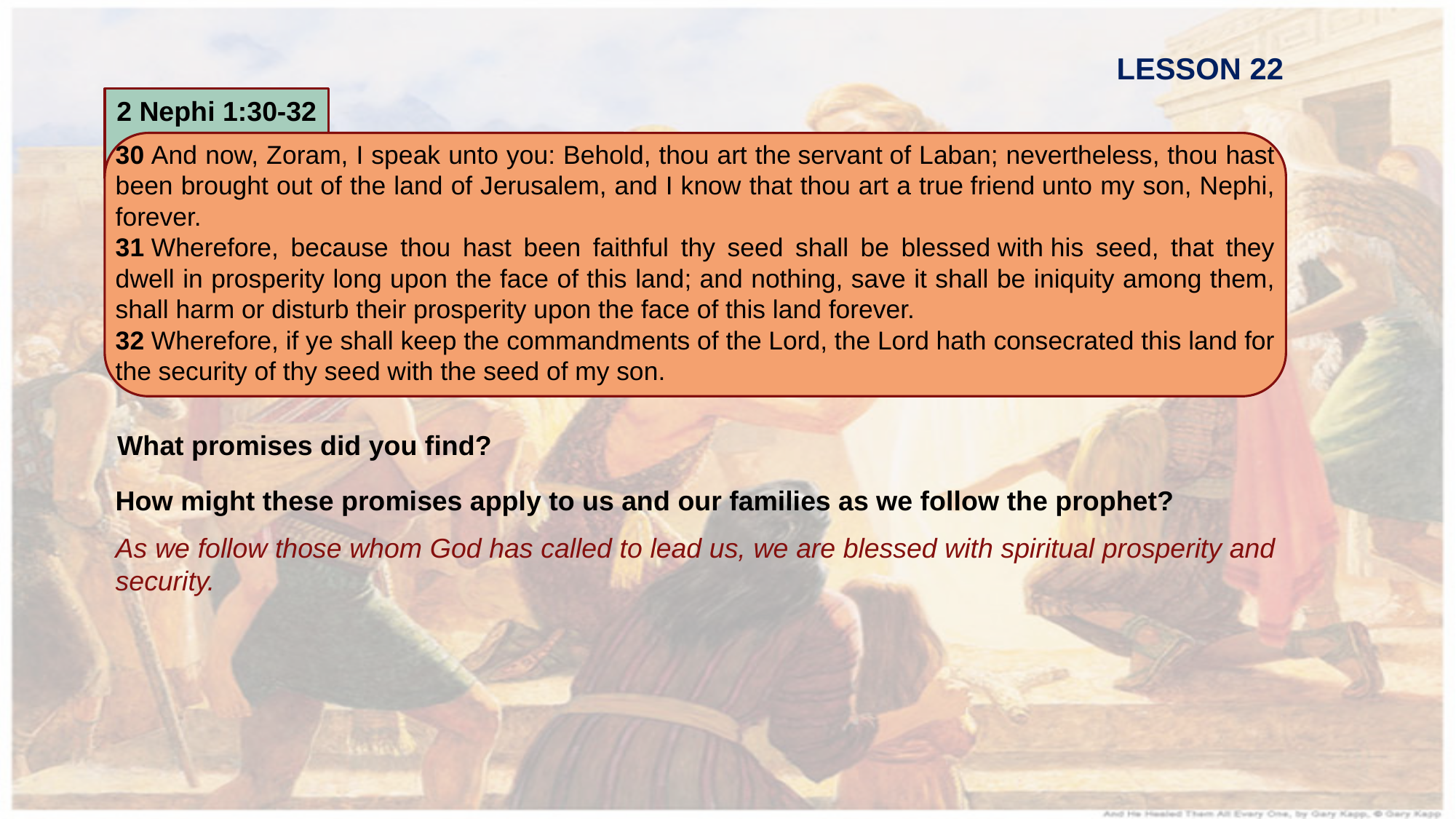

LESSON 22

2 Nephi 1:30-32

30 And now, Zoram, I speak unto you: Behold, thou art the servant of Laban; nevertheless, thou hast been brought out of the land of Jerusalem, and I know that thou art a true friend unto my son, Nephi, forever.
31 Wherefore, because thou hast been faithful thy seed shall be blessed with his seed, that they dwell in prosperity long upon the face of this land; and nothing, save it shall be iniquity among them, shall harm or disturb their prosperity upon the face of this land forever.
32 Wherefore, if ye shall keep the commandments of the Lord, the Lord hath consecrated this land for the security of thy seed with the seed of my son.
What promises did you find?
How might these promises apply to us and our families as we follow the prophet?
As we follow those whom God has called to lead us, we are blessed with spiritual prosperity and security.